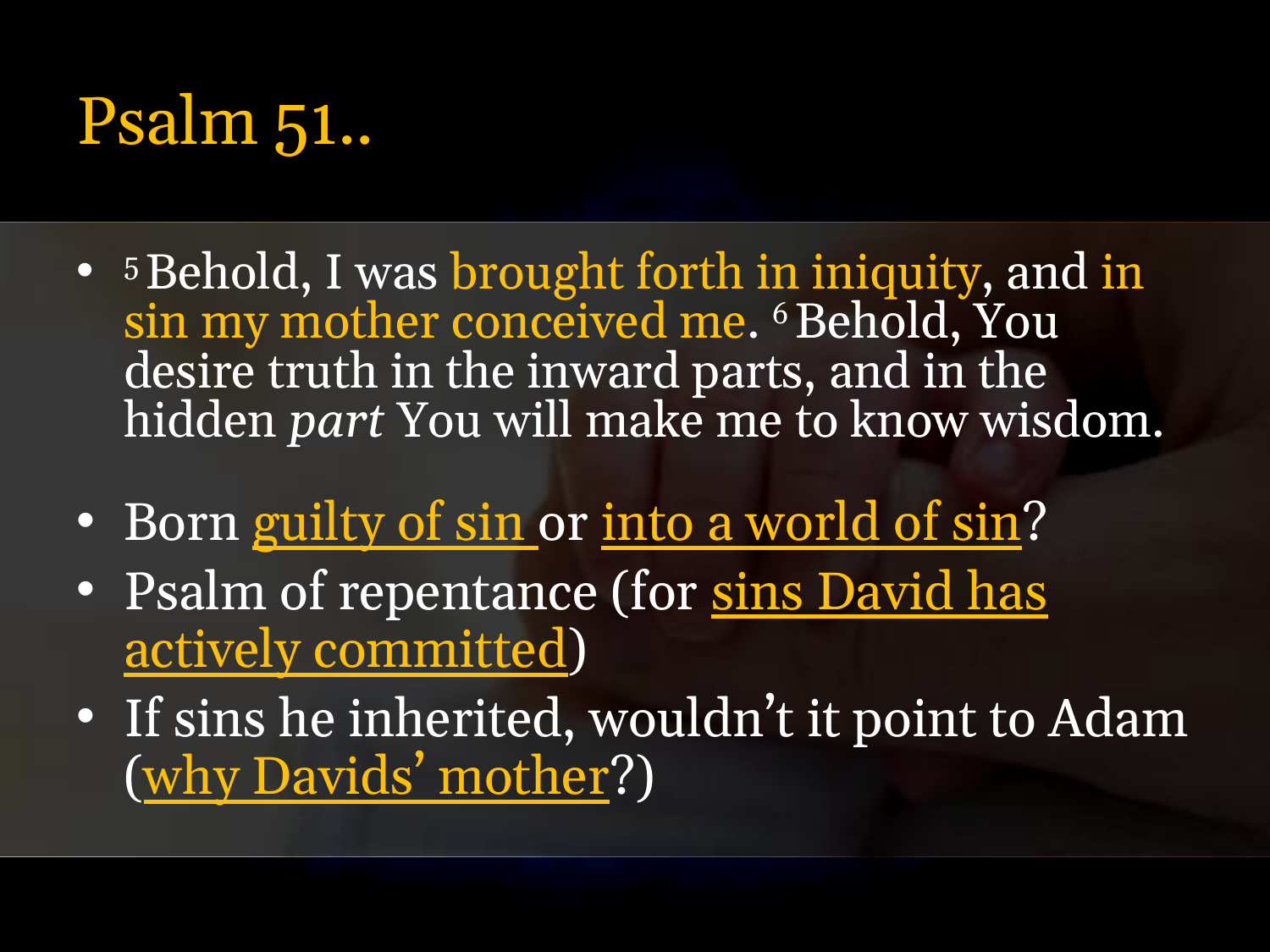

# Psalm 51..
5 Behold, I was brought forth in iniquity, and in sin my mother conceived me. 6 Behold, You desire truth in the inward parts, and in the hidden part You will make me to know wisdom.
Born guilty of sin or into a world of sin?
Psalm of repentance (for sins David has actively committed)
If sins he inherited, wouldn’t it point to Adam (why Davids’ mother?)